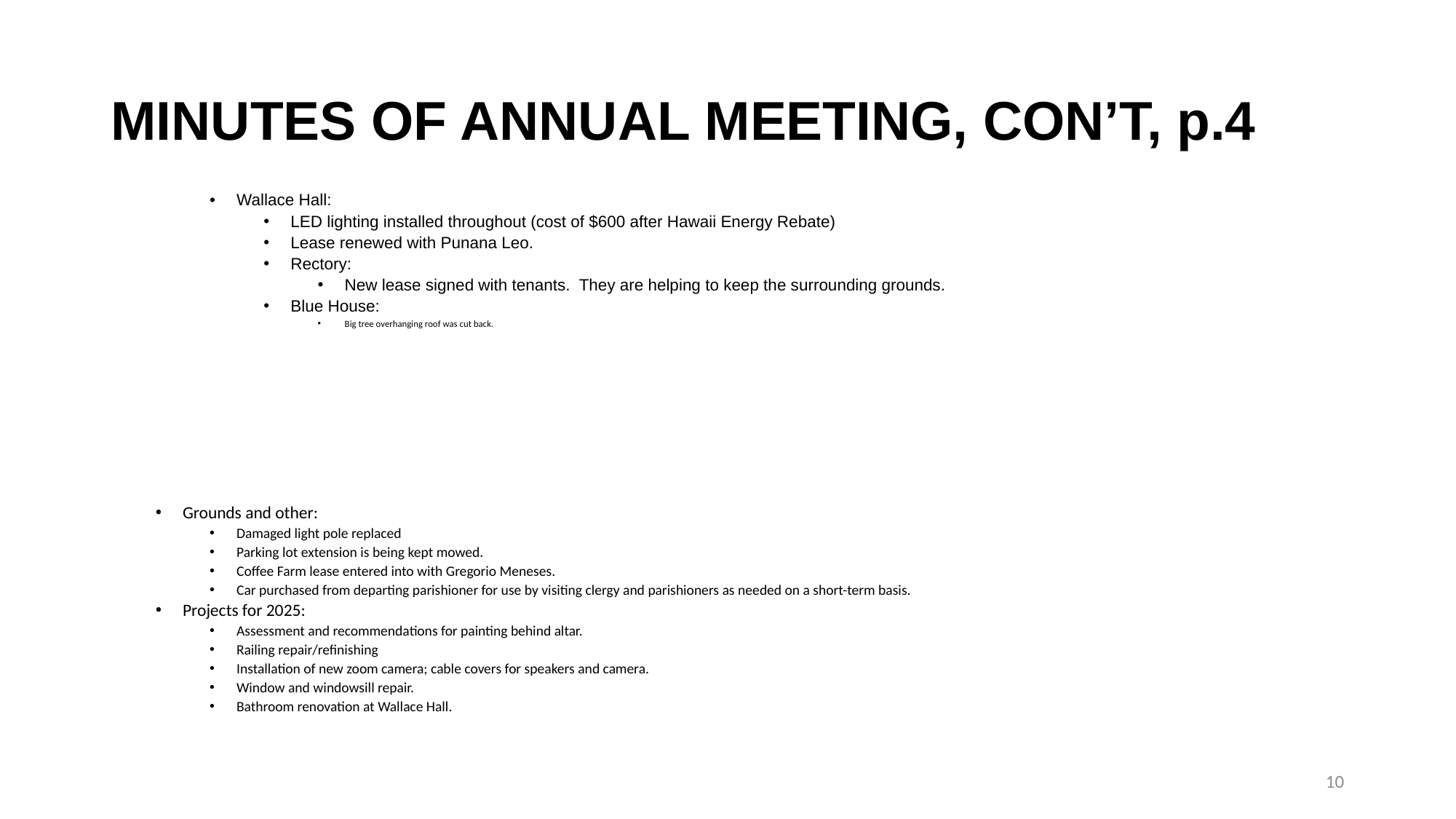

# MINUTES OF ANNUAL MEETING, CON’T, p.4

Wallace Hall:
LED lighting installed throughout (cost of $600 after Hawaii Energy Rebate)
Lease renewed with Punana Leo.
Rectory:
New lease signed with tenants.  They are helping to keep the surrounding grounds.
Blue House:
Big tree overhanging roof was cut back.

Grounds and other:
Damaged light pole replaced
Parking lot extension is being kept mowed.
Coffee Farm lease entered into with Gregorio Meneses.
Car purchased from departing parishioner for use by visiting clergy and parishioners as needed on a short-term basis.
Projects for 2025:
Assessment and recommendations for painting behind altar.
Railing repair/refinishing
Installation of new zoom camera; cable covers for speakers and camera.
Window and windowsill repair.
Bathroom renovation at Wallace Hall.

10